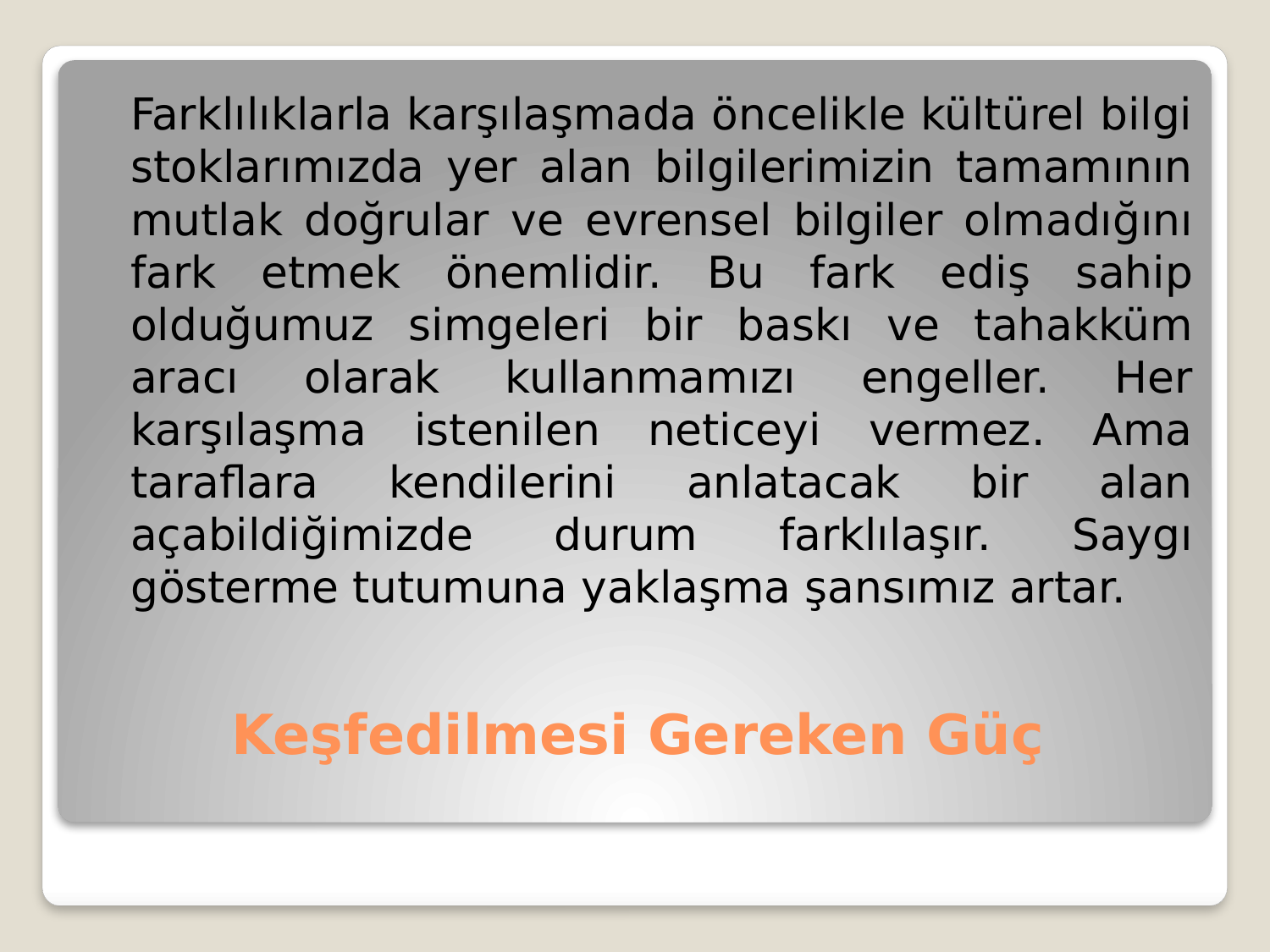

Farklılıklarla karşılaşmada öncelikle kültürel bilgi stoklarımızda yer alan bilgilerimizin tamamının mutlak doğrular ve evrensel bilgiler olmadığını fark etmek önemlidir. Bu fark ediş sahip olduğumuz simgeleri bir baskı ve tahakküm aracı olarak kullanmamızı engeller. Her karşılaşma istenilen neticeyi vermez. Ama taraflara kendilerini anlatacak bir alan açabildiğimizde durum farklılaşır. Saygı gösterme tutumuna yaklaşma şansımız artar.

# Keşfedilmesi Gereken Güç